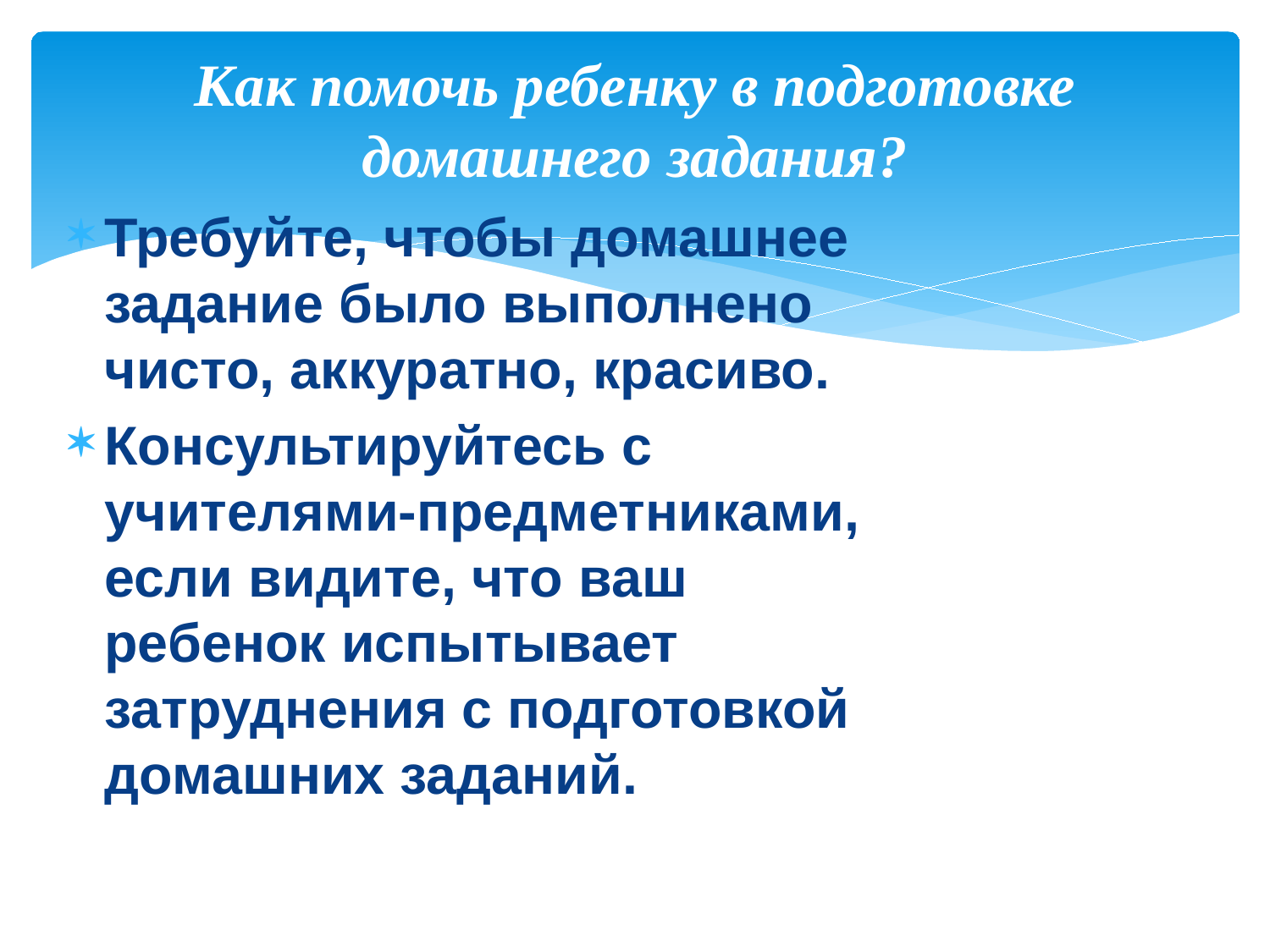

# Как помочь ребенку в подготовке домашнего задания?
Требуйте, чтобы домашнее задание было выполнено чисто, аккуратно, красиво.
Консультируйтесь с учителями-предметниками, если видите, что ваш ребенок испытывает затруднения с подготовкой домашних заданий.